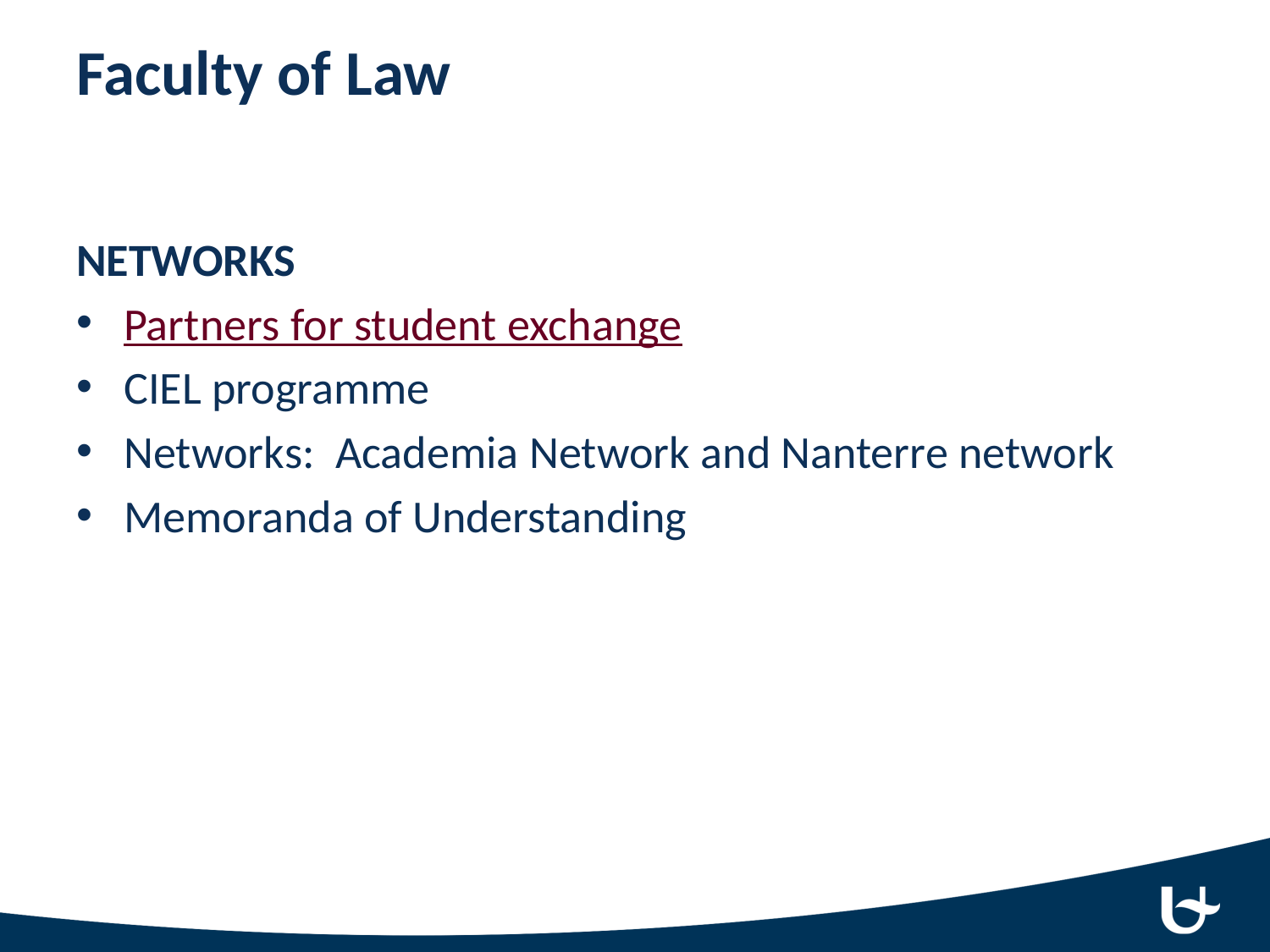

# Faculty of Law

NETWORKS
Partners for student exchange
CIEL programme
Networks:  Academia Network and Nanterre network
Memoranda of Understanding